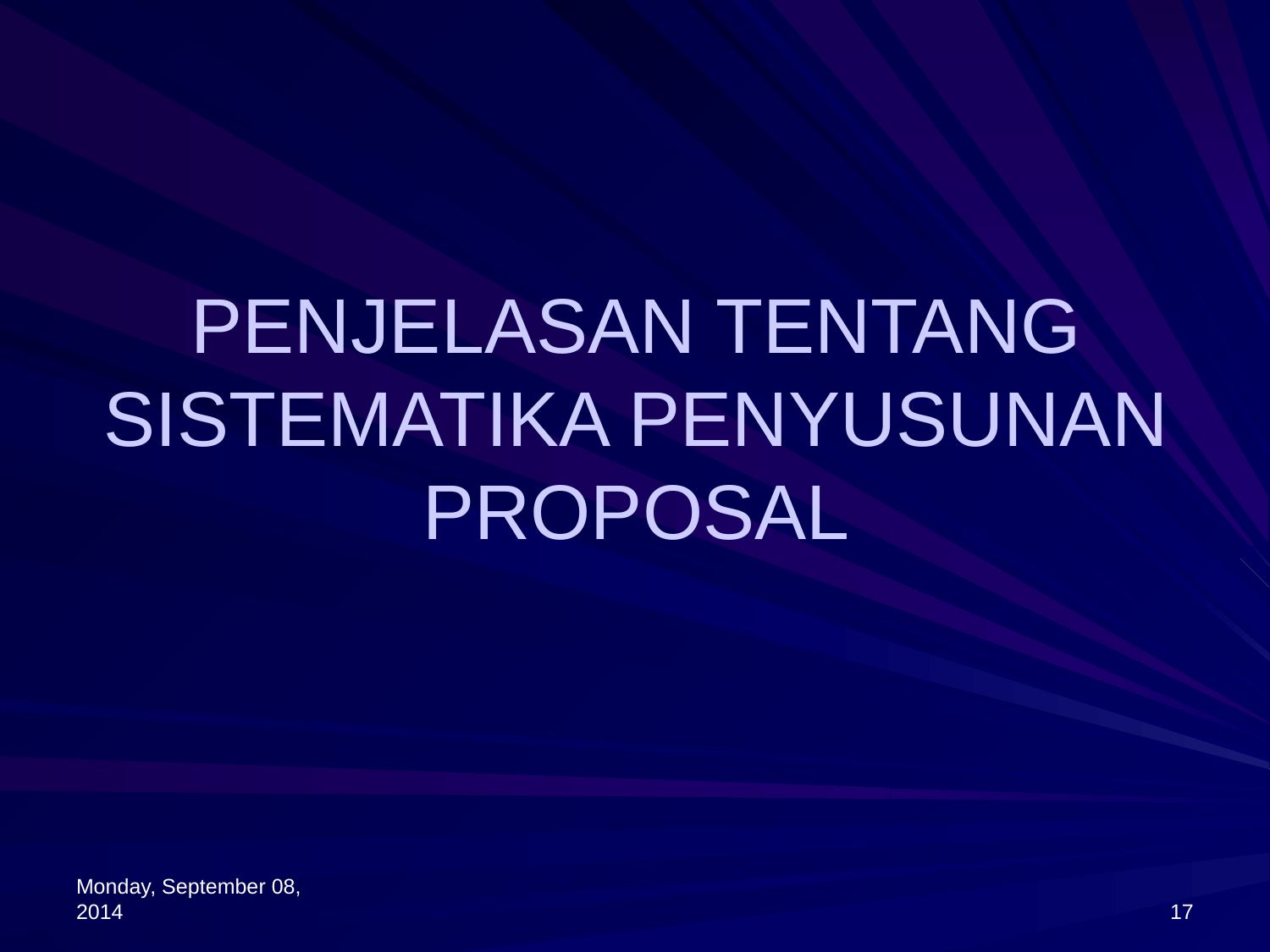

# PENJELASAN TENTANG SISTEMATIKA PENYUSUNAN PROPOSAL
Monday, September 08, 2014
17